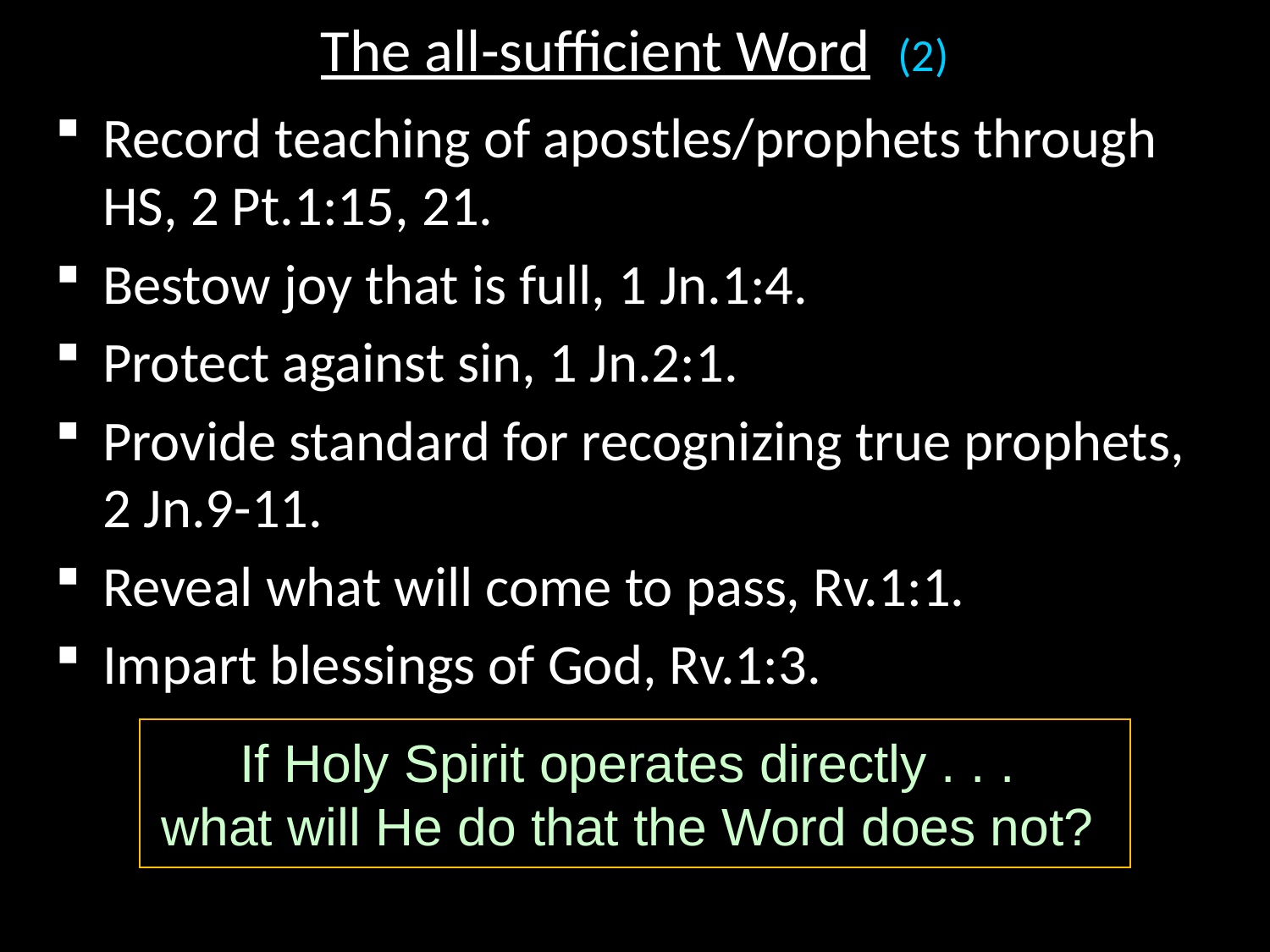

# The all-sufficient Word  (2)
Record teaching of apostles/prophets through HS, 2 Pt.1:15, 21.
Bestow joy that is full, 1 Jn.1:4.
Protect against sin, 1 Jn.2:1.
Provide standard for recognizing true prophets, 2 Jn.9-11.
Reveal what will come to pass, Rv.1:1.
Impart blessings of God, Rv.1:3.

If Holy Spirit operates directly . . .
what will He do that the Word does not?